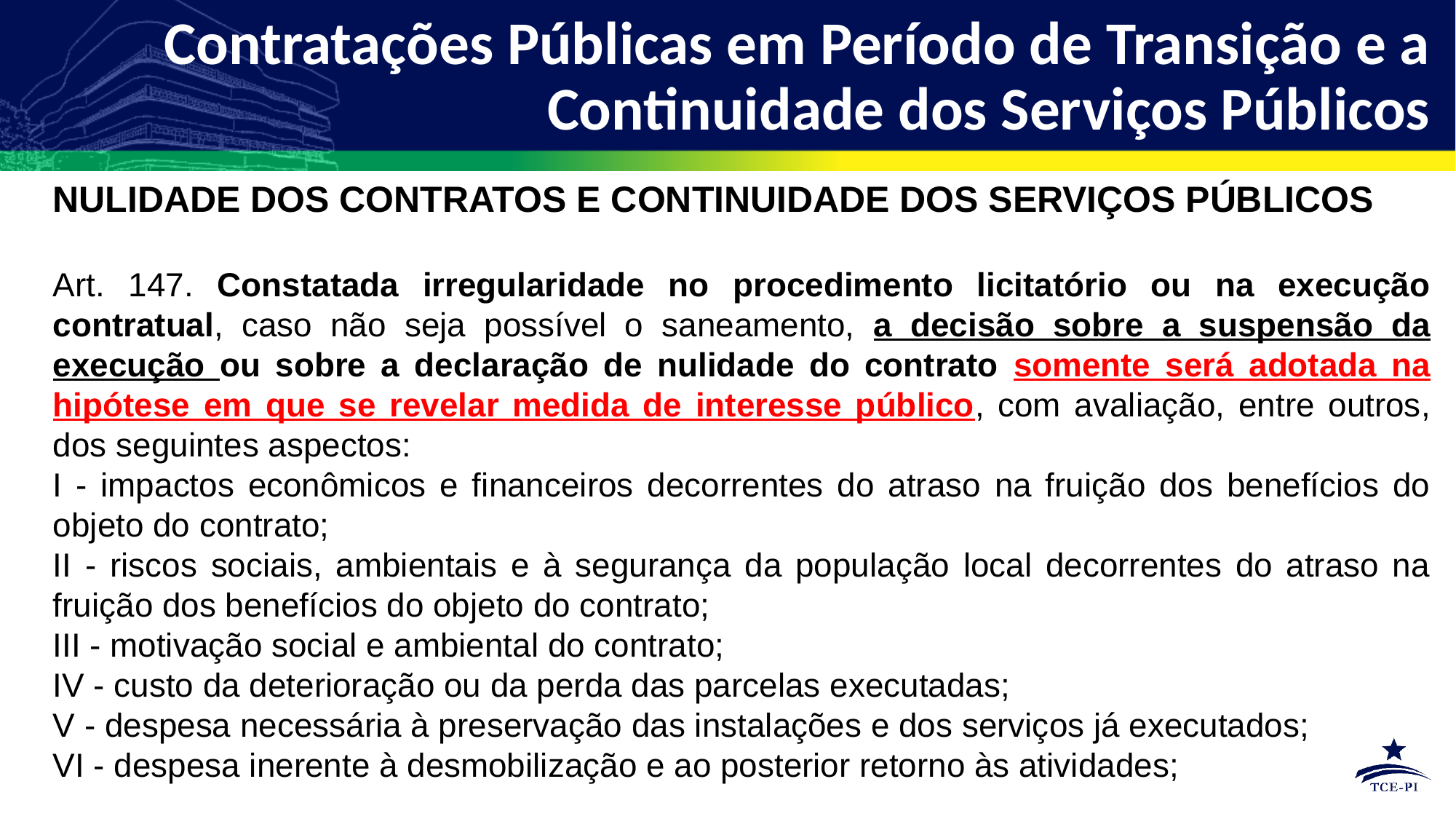

Contratações Públicas em Período de Transição e a Continuidade dos Serviços Públicos
NULIDADE DOS CONTRATOS E CONTINUIDADE DOS SERVIÇOS PÚBLICOS

Art. 147. Constatada irregularidade no procedimento licitatório ou na execução contratual, caso não seja possível o saneamento, a decisão sobre a suspensão da execução ou sobre a declaração de nulidade do contrato somente será adotada na hipótese em que se revelar medida de interesse público, com avaliação, entre outros, dos seguintes aspectos:
I - impactos econômicos e financeiros decorrentes do atraso na fruição dos benefícios do objeto do contrato;
II - riscos sociais, ambientais e à segurança da população local decorrentes do atraso na fruição dos benefícios do objeto do contrato;
III - motivação social e ambiental do contrato;
IV - custo da deterioração ou da perda das parcelas executadas;
V - despesa necessária à preservação das instalações e dos serviços já executados;
VI - despesa inerente à desmobilização e ao posterior retorno às atividades;